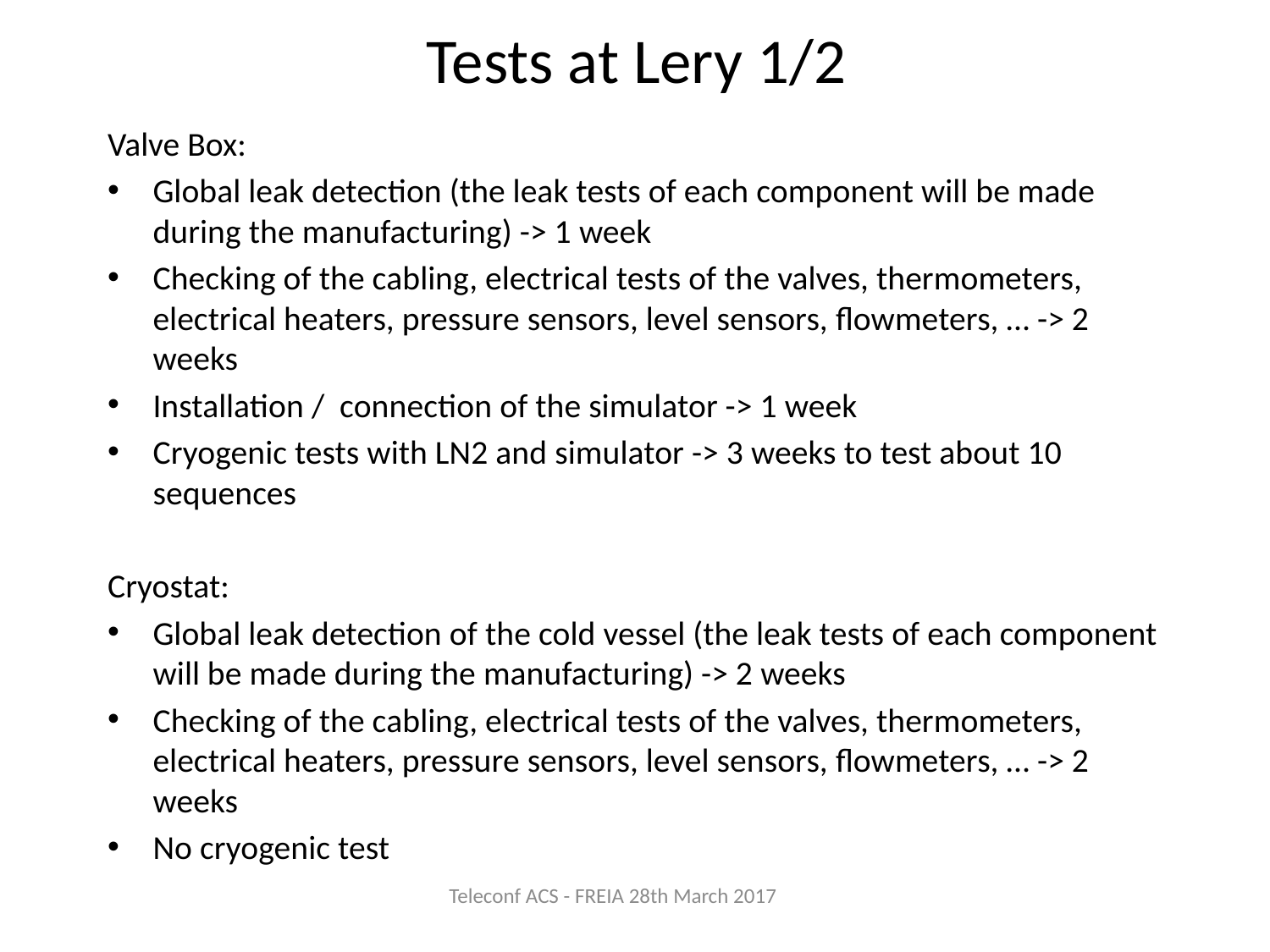

# Tests at Lery 1/2
Valve Box:
Global leak detection (the leak tests of each component will be made during the manufacturing) -> 1 week
Checking of the cabling, electrical tests of the valves, thermometers, electrical heaters, pressure sensors, level sensors, flowmeters, … -> 2 weeks
Installation /  connection of the simulator -> 1 week
Cryogenic tests with LN2 and simulator -> 3 weeks to test about 10 sequences

Cryostat:
Global leak detection of the cold vessel (the leak tests of each component will be made during the manufacturing) -> 2 weeks
Checking of the cabling, electrical tests of the valves, thermometers, electrical heaters, pressure sensors, level sensors, flowmeters, … -> 2 weeks
No cryogenic test

Teleconf ACS - FREIA 28th March 2017